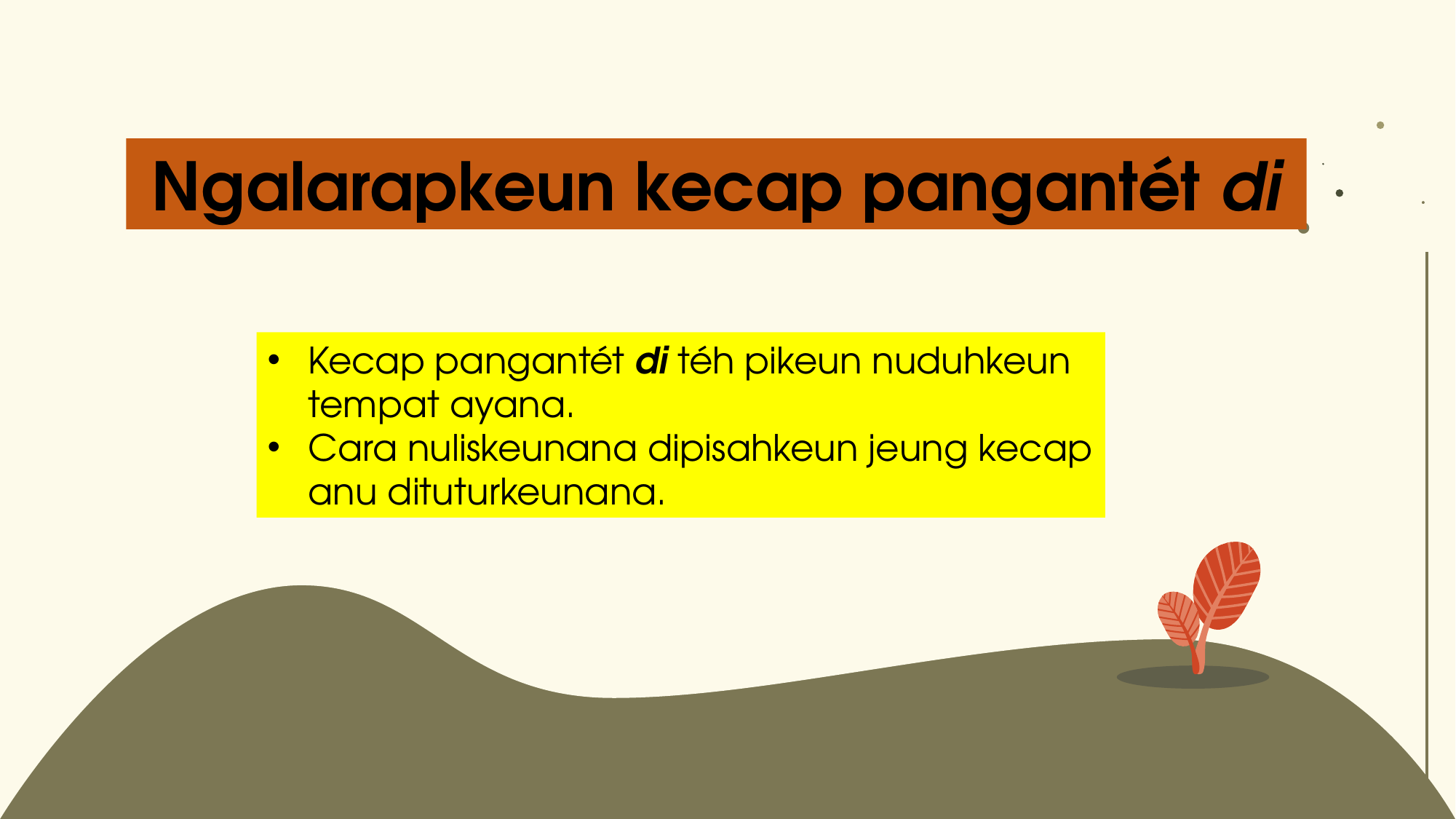

Ngalarapkeun kecap pangantét di
Kecap pangantét di téh pikeun nuduhkeun tempat ayana.
Cara nuliskeunana dipisahkeun jeung kecap anu dituturkeunana.